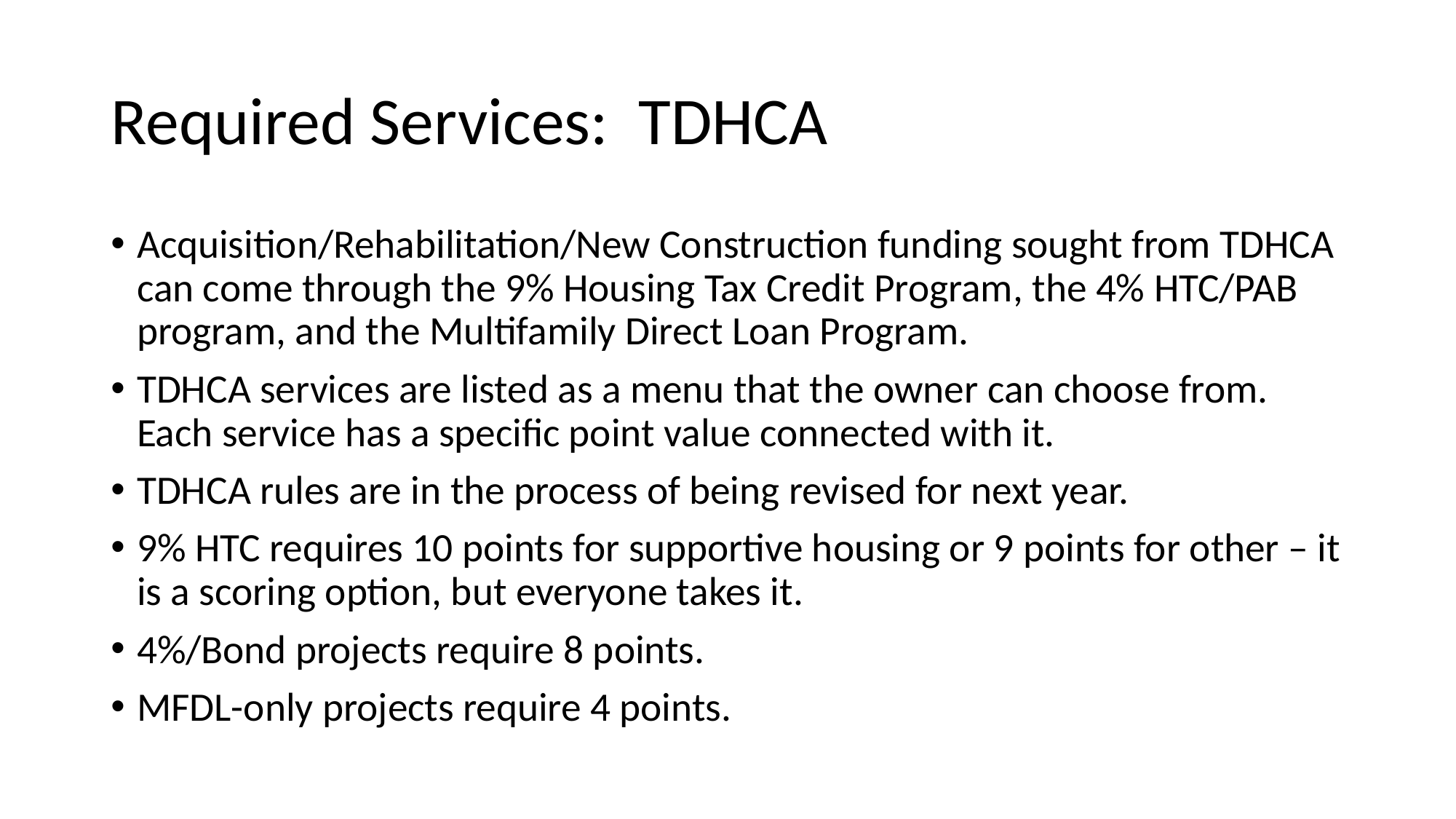

# Required Services:  TDHCA
Acquisition/Rehabilitation/New Construction funding sought from TDHCA can come through the 9% Housing Tax Credit Program, the 4% HTC/PAB program, and the Multifamily Direct Loan Program.
TDHCA services are listed as a menu that the owner can choose from.  Each service has a specific point value connected with it.
TDHCA rules are in the process of being revised for next year.
9% HTC requires 10 points for supportive housing or 9 points for other – it is a scoring option, but everyone takes it.
4%/Bond projects require 8 points.
MFDL-only projects require 4 points.